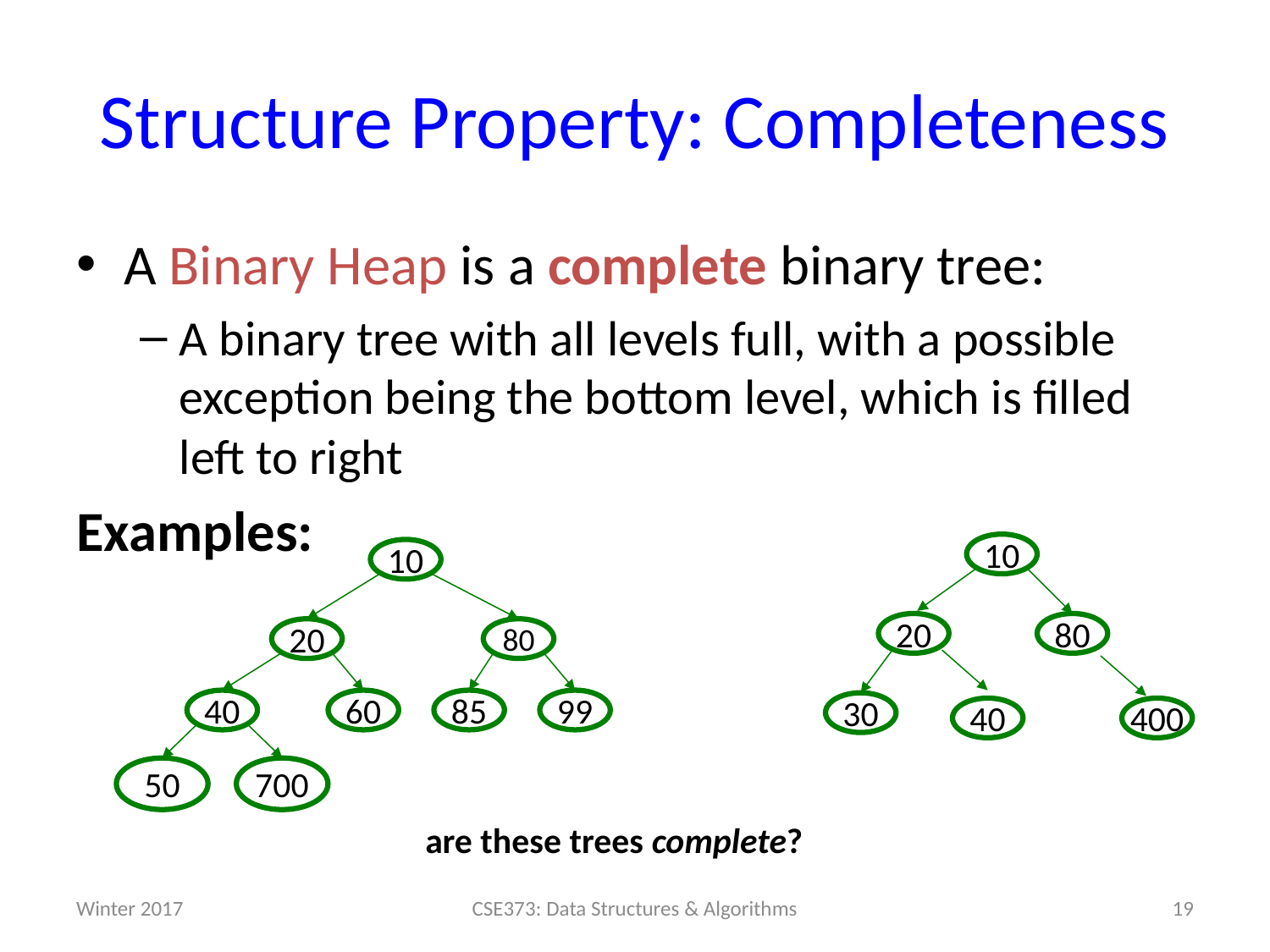

# Structure Property: Completeness
A Binary Heap is a complete binary tree:
A binary tree with all levels full, with a possible exception being the bottom level, which is filled left to right
Examples:

10
10
20
80
40
60
85
99
50
700
20
80
30
40
400
are these trees complete?
Winter 2017
19
CSE373: Data Structures & Algorithms